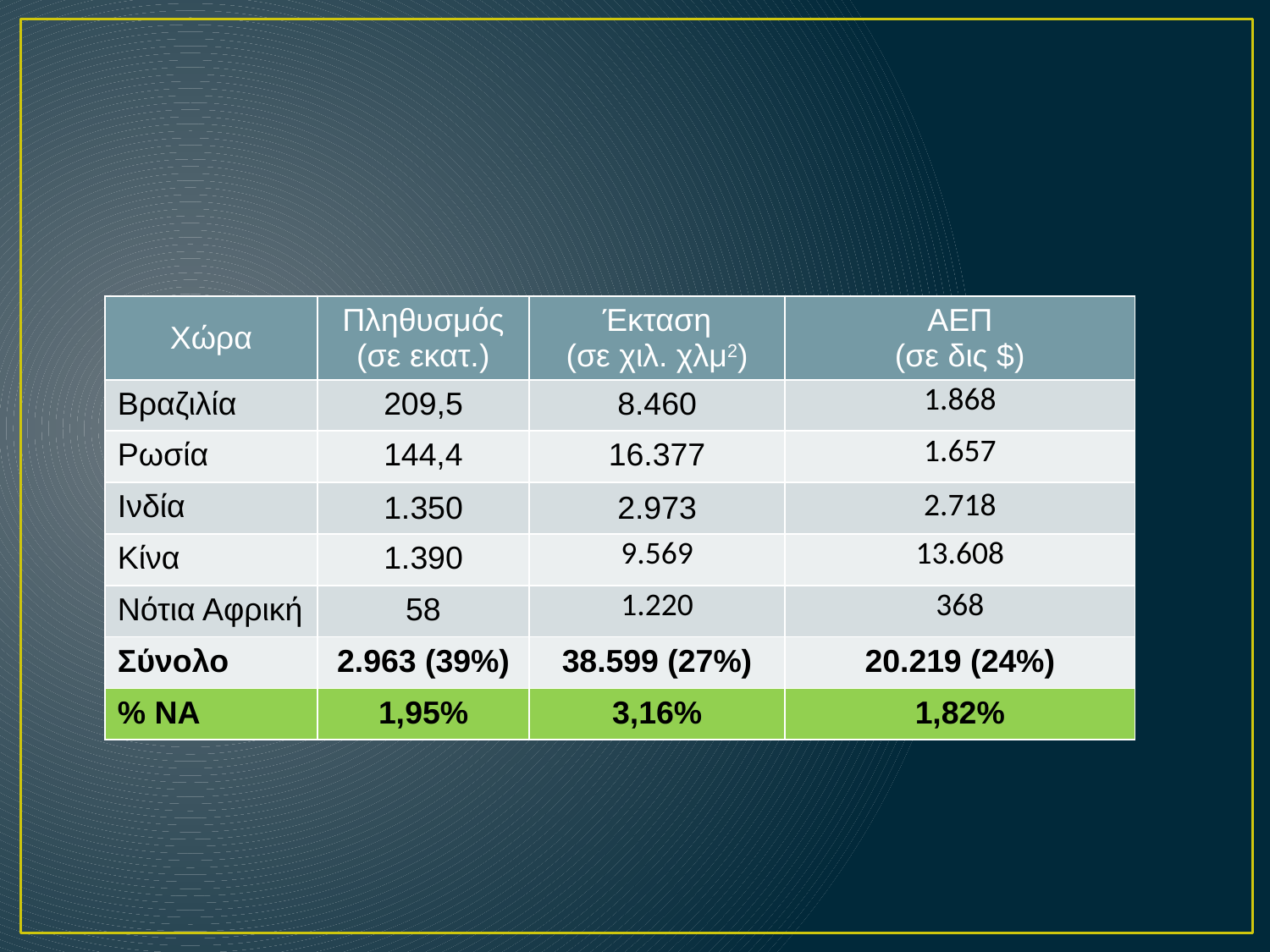

| Χώρα | Πληθυσμός (σε εκατ.) | Έκταση (σε χιλ. χλμ2) | ΑΕΠ (σε δις $) |
| --- | --- | --- | --- |
| Βραζιλία | 209,5 | 8.460 | 1.868 |
| Ρωσία | 144,4 | 16.377 | 1.657 |
| Ινδία | 1.350 | 2.973 | 2.718 |
| Κίνα | 1.390 | 9.569 | 13.608 |
| Νότια Αφρική | 58 | 1.220 | 368 |
| Σύνολο | 2.963 (39%) | 38.599 (27%) | 20.219 (24%) |
| % ΝΑ | 1,95% | 3,16% | 1,82% |